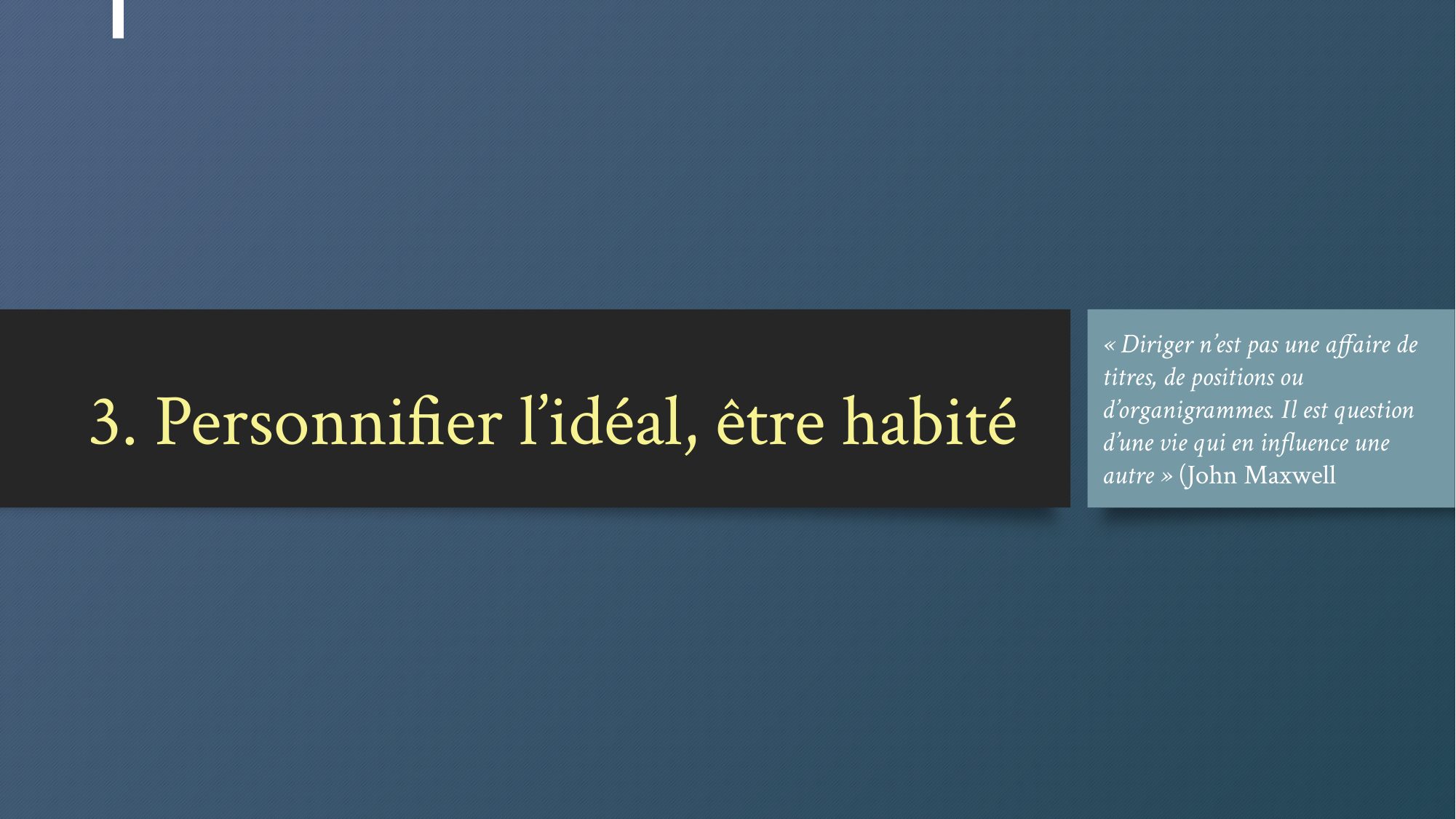

« Diriger n’est pas une affaire de titres, de positions ou d’organigrammes. Il est question d’une vie qui en influence une autre » (John Maxwell
# 3. Personnifier l’idéal, être habité